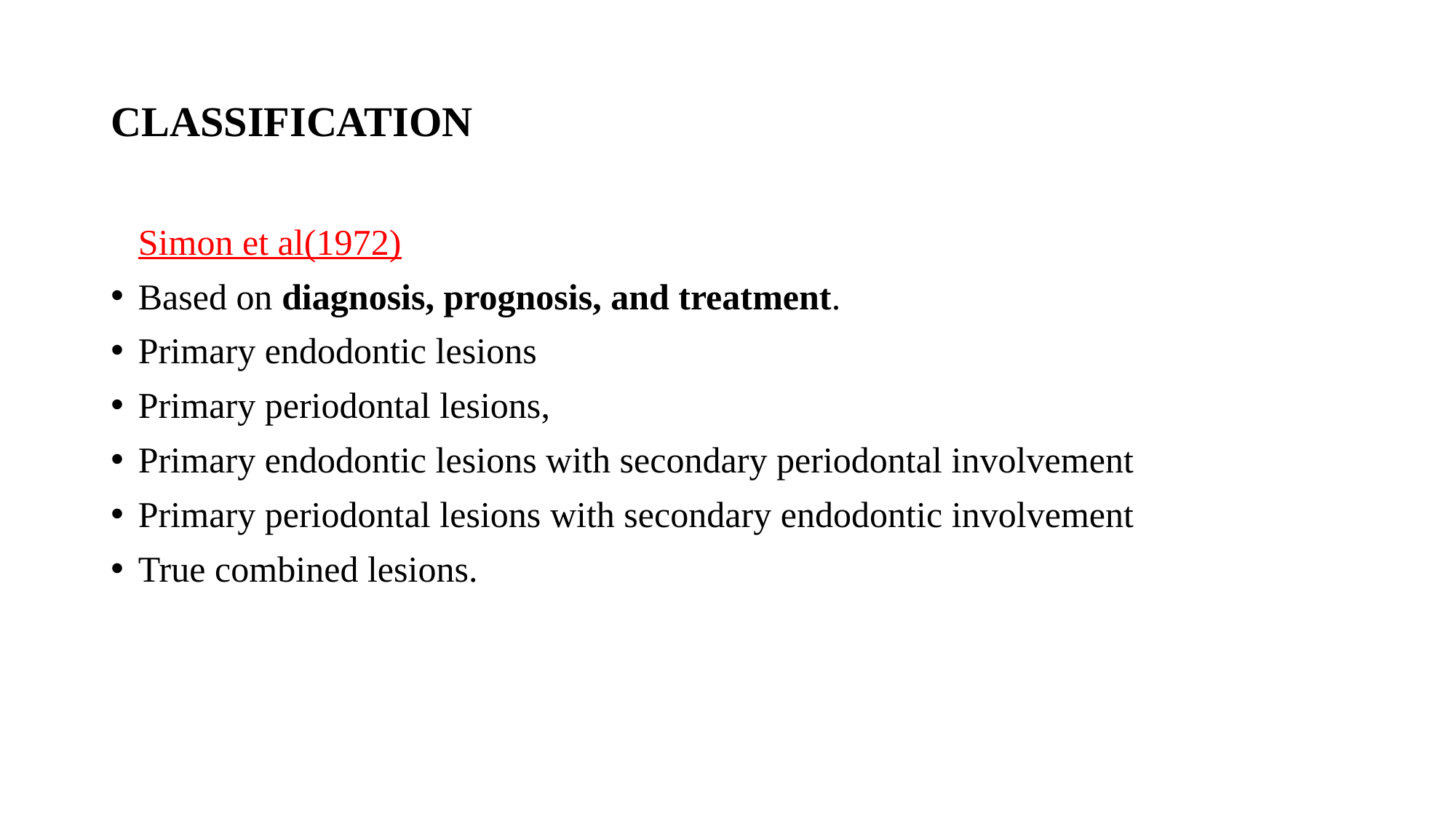

# CLASSIFICATION
   Simon et al(1972)
Based on diagnosis, prognosis, and treatment.
Primary endodontic lesions
Primary periodontal lesions,
Primary endodontic lesions with secondary periodontal involvement
Primary periodontal lesions with secondary endodontic involvement
True combined lesions.